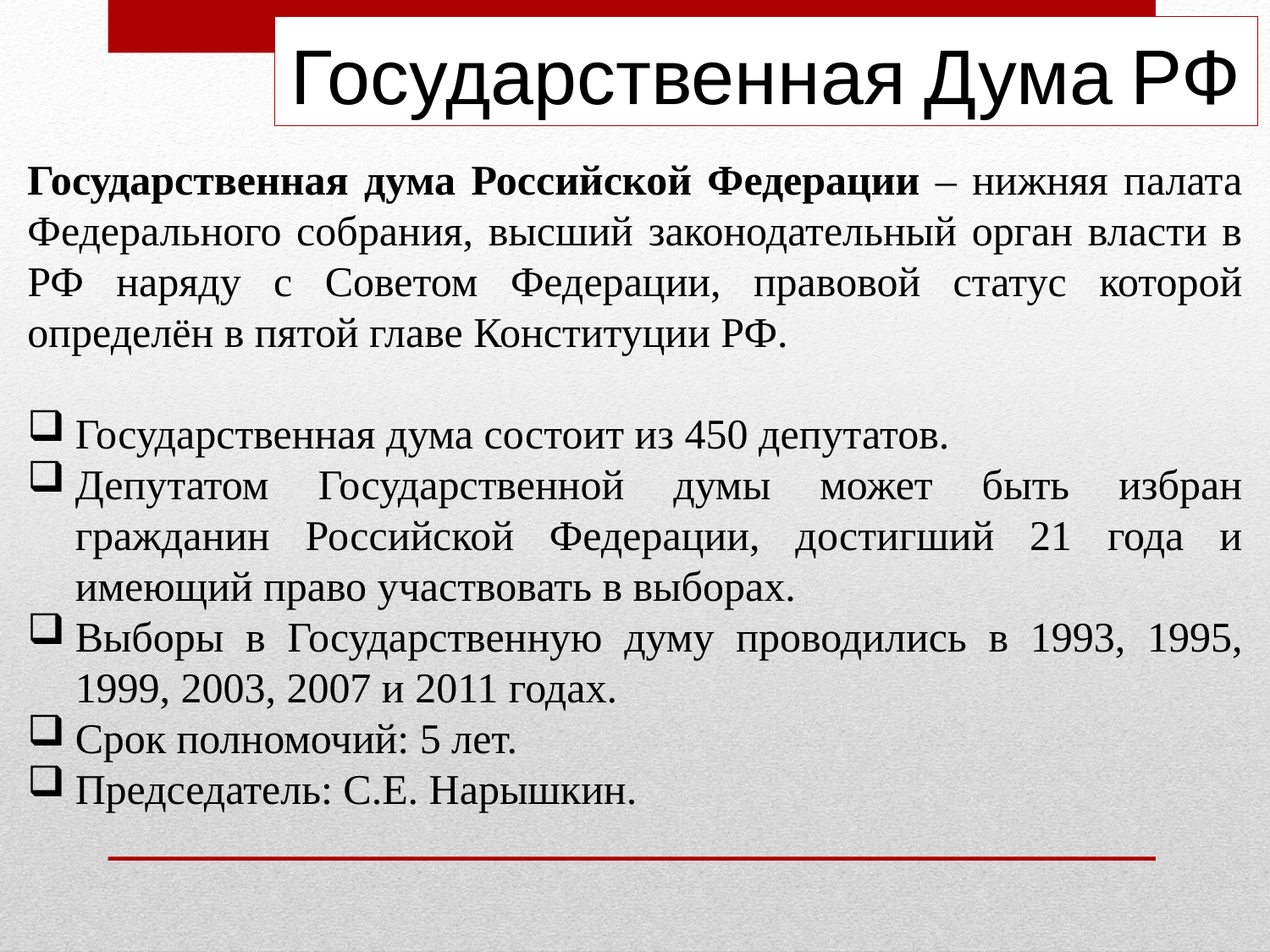

# Государственная Дума РФ
Государственная дума Российской Федерации – нижняя палата Федерального собрания, высший законодательный орган власти в РФ наряду с Советом Федерации, правовой статус которой определён в пятой главе Конституции РФ.

Государственная дума состоит из 450 депутатов.
Депутатом Государственной думы может быть избран гражданин Российской Федерации, достигший 21 года и имеющий право участвовать в выборах.
Выборы в Государственную думу проводились в 1993, 1995, 1999, 2003, 2007 и 2011 годах.
Срок полномочий: 5 лет.
Председатель: С.Е. Нарышкин.